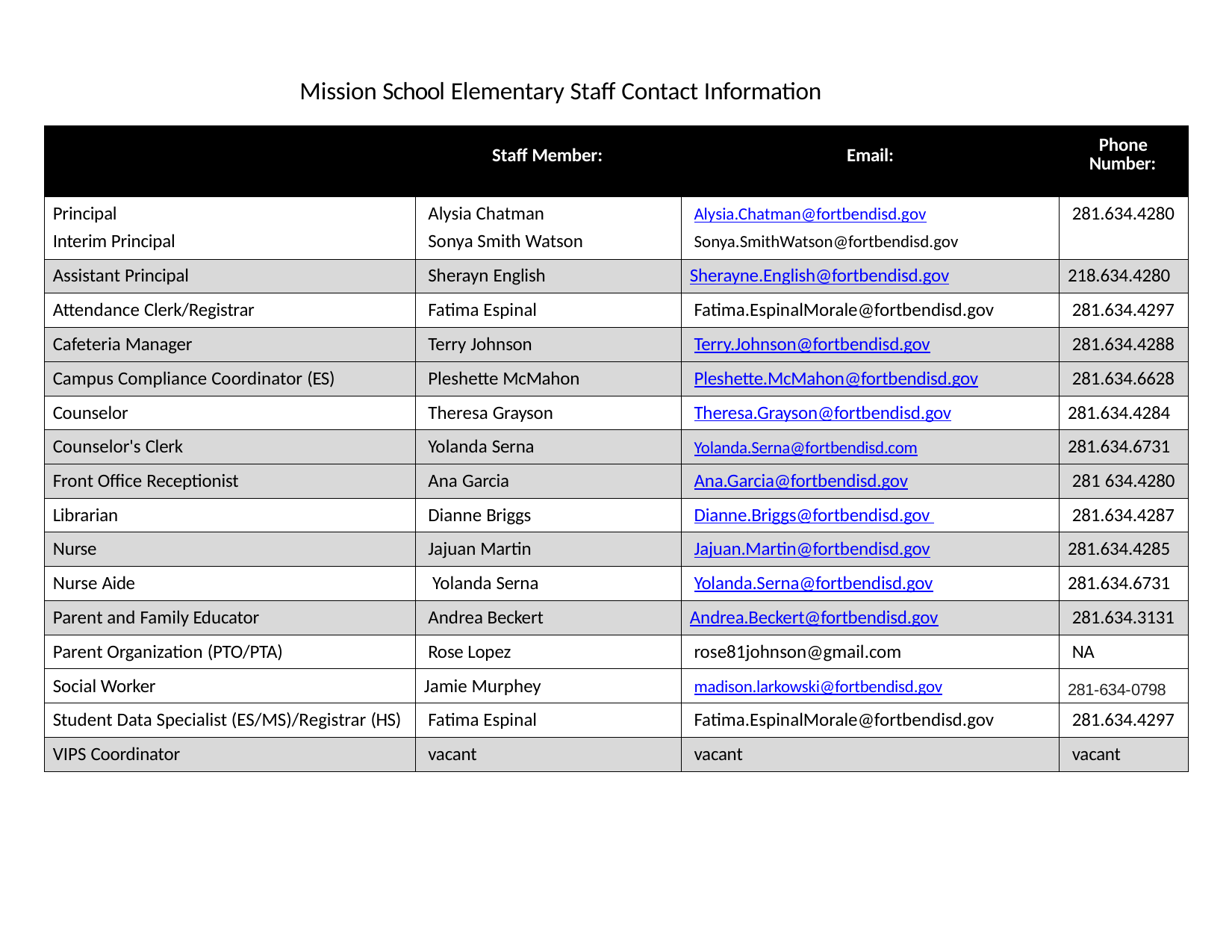

Mission School Elementary Staff Contact Information
|  | Staff Member: | Email: | Phone Number: |
| --- | --- | --- | --- |
| Principal Interim Principal | Alysia Chatman Sonya Smith Watson | Alysia.Chatman@fortbendisd.gov Sonya.SmithWatson@fortbendisd.gov | 281.634.4280 |
| Assistant Principal | Sherayn English | Sherayne.English@fortbendisd.gov | 218.634.4280 |
| Attendance Clerk/Registrar | Fatima Espinal | Fatima.EspinalMorale@fortbendisd.gov | 281.634.4297 |
| Cafeteria Manager | Terry Johnson | Terry.Johnson@fortbendisd.gov | 281.634.4288 |
| Campus Compliance Coordinator (ES) | Pleshette McMahon | Pleshette.McMahon@fortbendisd.gov | 281.634.6628 |
| Counselor | Theresa Grayson | Theresa.Grayson@fortbendisd.gov | 281.634.4284 |
| Counselor's Clerk | Yolanda Serna | Yolanda.Serna@fortbendisd.com | 281.634.6731 |
| Front Office Receptionist | Ana Garcia | Ana.Garcia@fortbendisd.gov | 281 634.4280 |
| Librarian | Dianne Briggs | Dianne.Briggs@fortbendisd.gov | 281.634.4287 |
| Nurse | Jajuan Martin | Jajuan.Martin@fortbendisd.gov | 281.634.4285 |
| Nurse Aide | Yolanda Serna | Yolanda.Serna@fortbendisd.gov | 281.634.6731 |
| Parent and Family Educator | Andrea Beckert | Andrea.Beckert@fortbendisd.gov | 281.634.3131 |
| Parent Organization (PTO/PTA) | Rose Lopez | rose81johnson@gmail.com | NA |
| Social Worker | Jamie Murphey | madison.larkowski@fortbendisd.gov | 281-634-0798 |
| Student Data Specialist (ES/MS)/Registrar (HS) | Fatima Espinal | Fatima.EspinalMorale@fortbendisd.gov | 281.634.4297 |
| VIPS Coordinator | vacant | vacant | vacant |